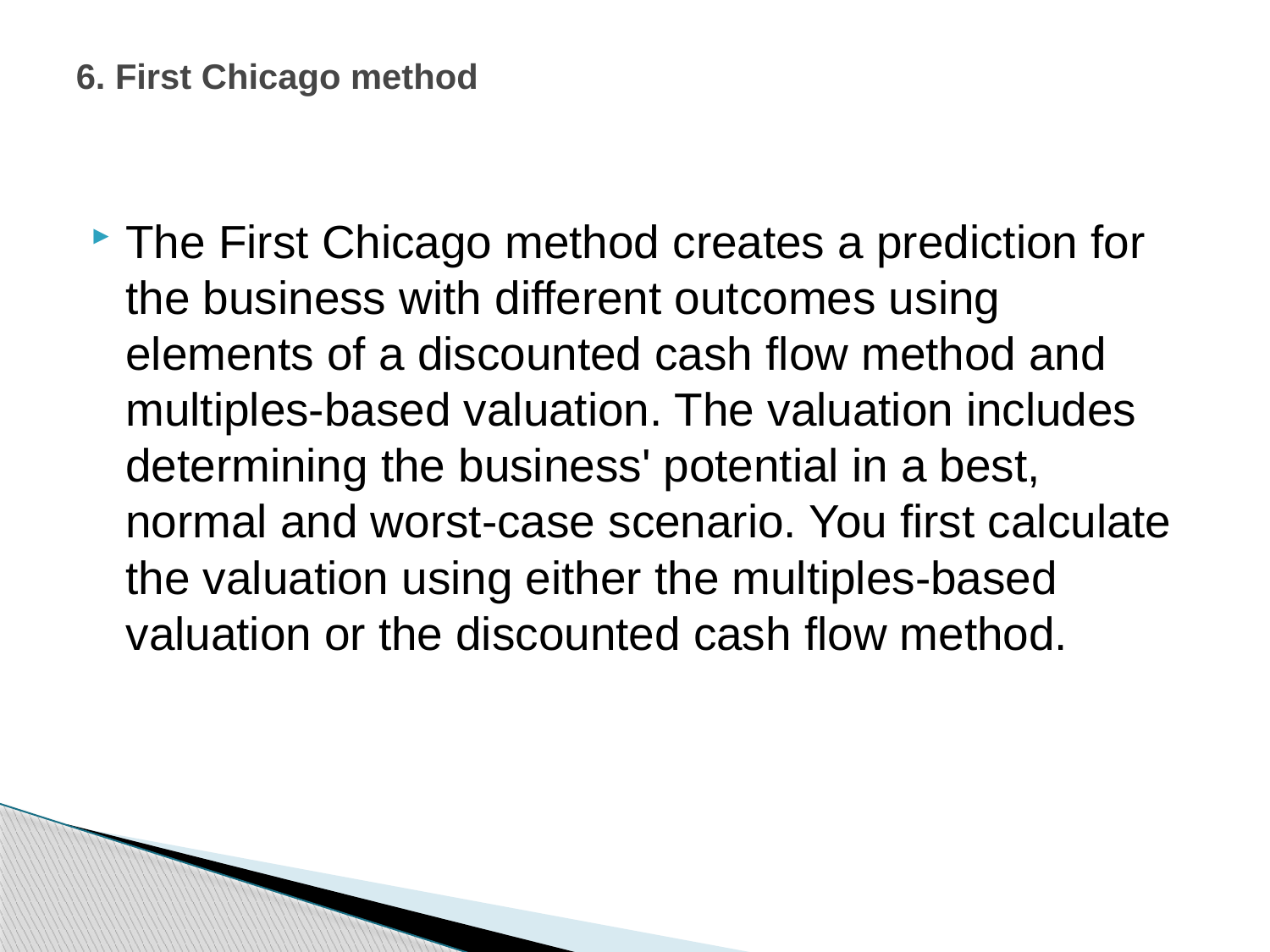

# 6. First Chicago method
The First Chicago method creates a prediction for the business with different outcomes using elements of a discounted cash flow method and multiples-based valuation. The valuation includes determining the business' potential in a best, normal and worst-case scenario. You first calculate the valuation using either the multiples-based valuation or the discounted cash flow method.